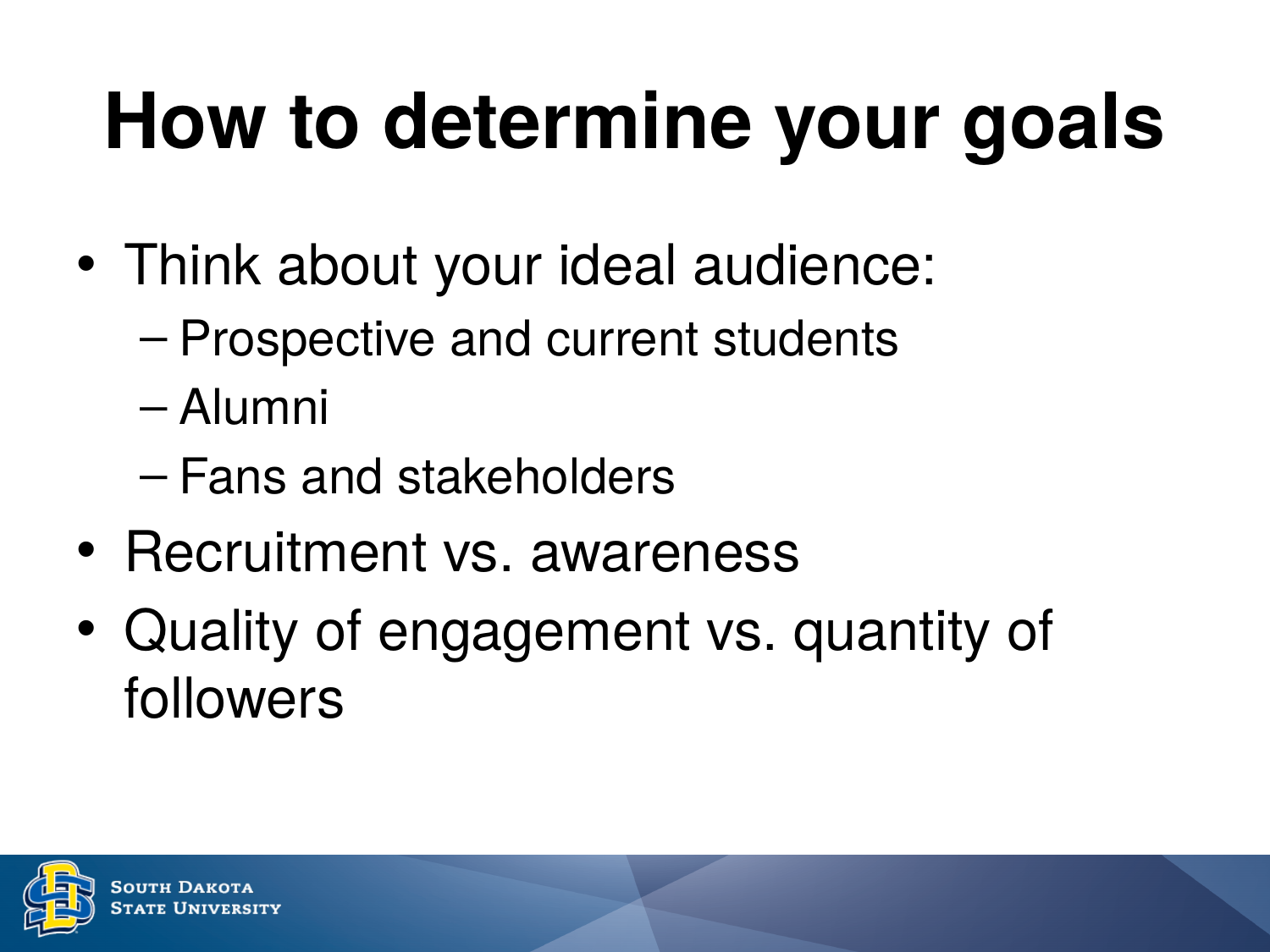

# How to determine your goals
Think about your ideal audience:
Prospective and current students
Alumni
Fans and stakeholders
Recruitment vs. awareness
Quality of engagement vs. quantity of followers